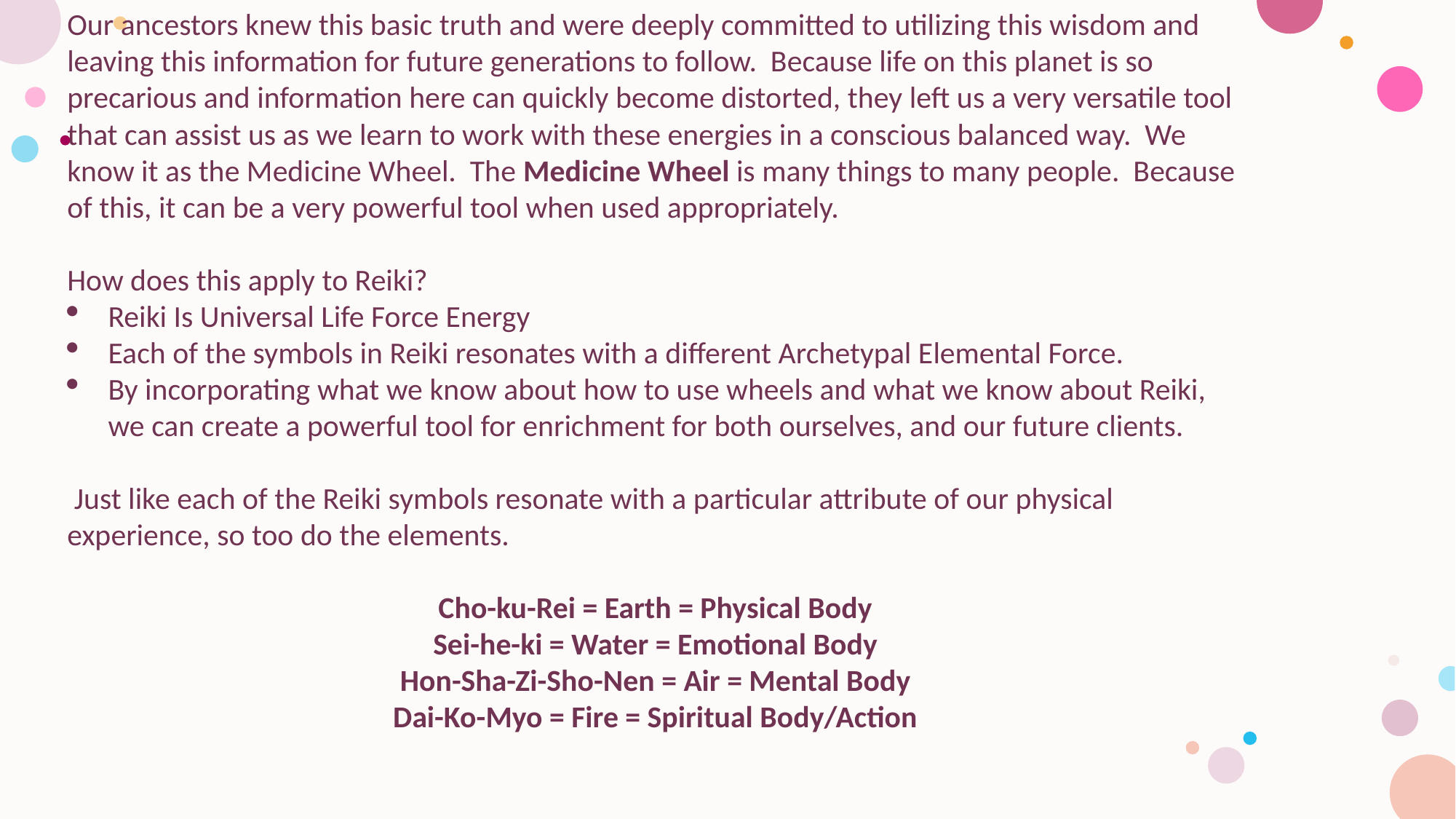

Our ancestors knew this basic truth and were deeply committed to utilizing this wisdom and leaving this information for future generations to follow.  Because life on this planet is so precarious and information here can quickly become distorted, they left us a very versatile tool that can assist us as we learn to work with these energies in a conscious balanced way.  We know it as the Medicine Wheel.  The Medicine Wheel is many things to many people.  Because of this, it can be a very powerful tool when used appropriately.

How does this apply to Reiki?
Reiki Is Universal Life Force Energy
Each of the symbols in Reiki resonates with a different Archetypal Elemental Force.
By incorporating what we know about how to use wheels and what we know about Reiki, we can create a powerful tool for enrichment for both ourselves, and our future clients.

 Just like each of the Reiki symbols resonate with a particular attribute of our physical experience, so too do the elements.

Cho-ku-Rei = Earth = Physical Body
Sei-he-ki = Water = Emotional Body
Hon-Sha-Zi-Sho-Nen = Air = Mental Body
Dai-Ko-Myo = Fire = Spiritual Body/Action